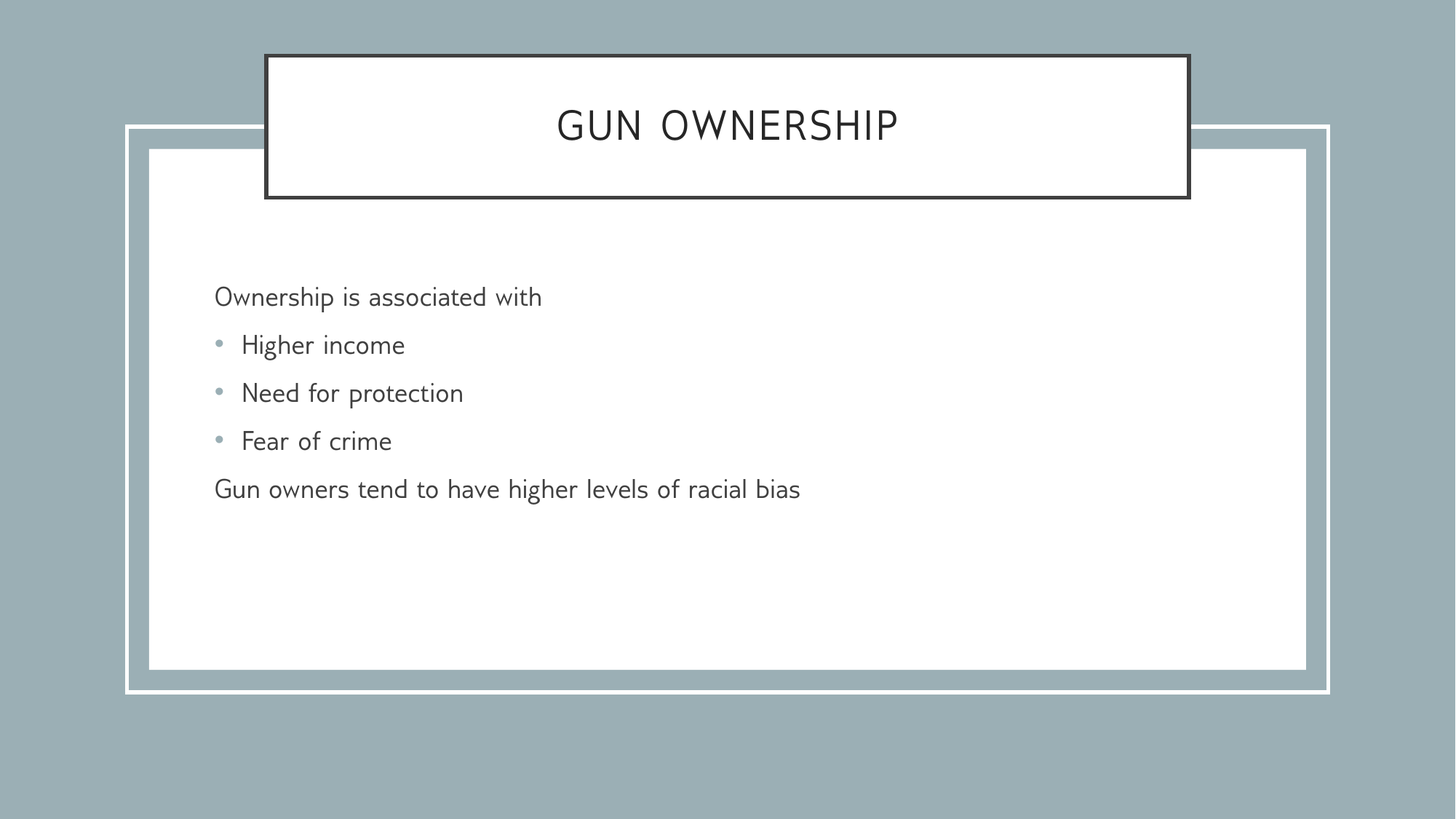

# Gun ownership

Ownership is associated with
Higher income
Need for protection
Fear of crime
Gun owners tend to have higher levels of racial bias